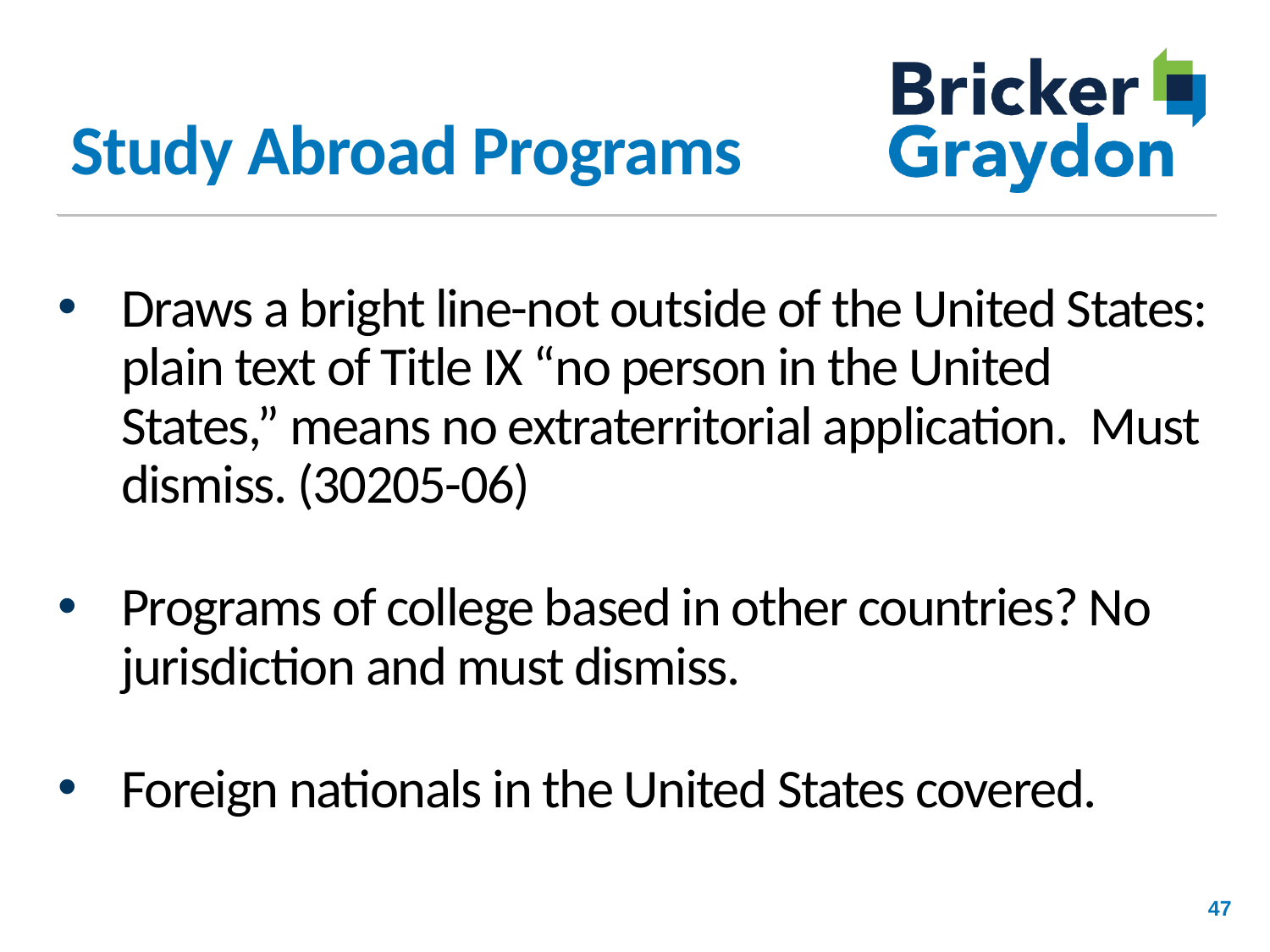

# Study Abroad Programs
Draws a bright line-not outside of the United States: plain text of Title IX “no person in the United States,” means no extraterritorial application.  Must dismiss. (30205-06)
Programs of college based in other countries? No jurisdiction and must dismiss.
Foreign nationals in the United States covered.
47